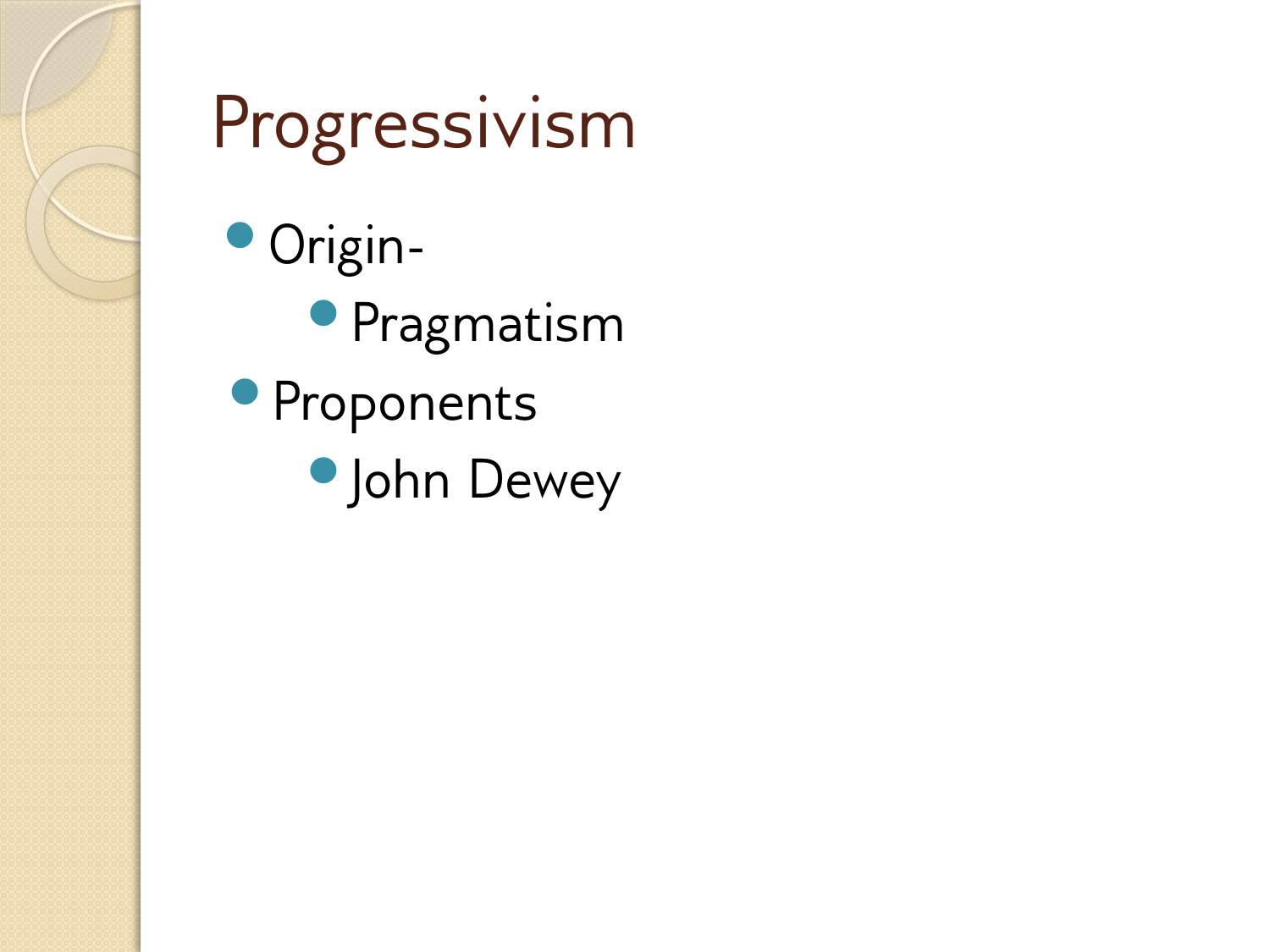

# Progressivism
Origin-
Pragmatism
Proponents
John Dewey